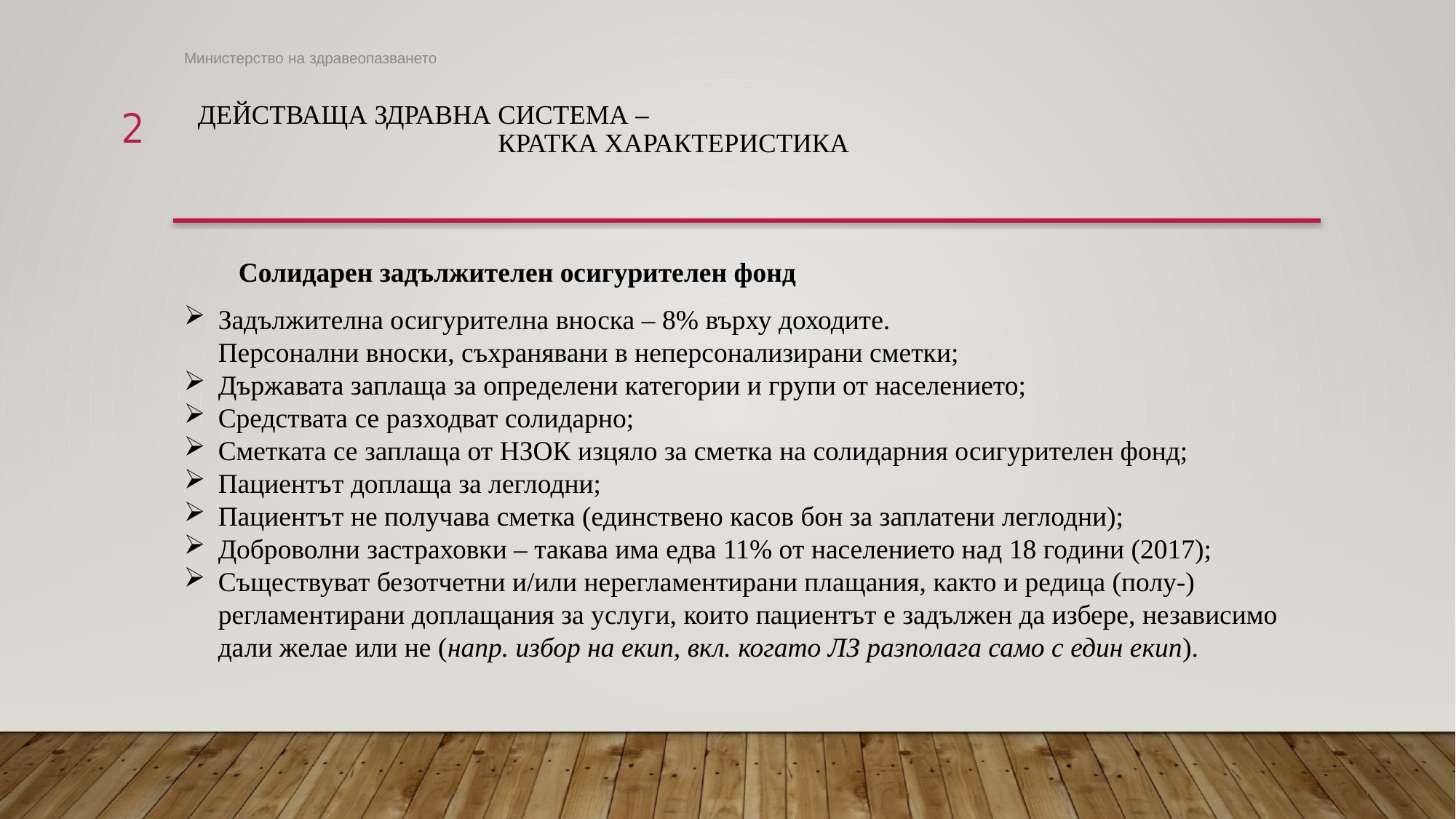

Министерство на здравеопазването
2
# Действаща здравна система – Кратка характеристика
Солидарен задължителен осигурителен фонд

Задължителна осигурителна вноска – 8% върху доходите.
Персонални вноски, съхранявани в неперсонализирани сметки;
Държавата заплаща за определени категории и групи от населението;
Средствата се разходват солидарно;
Сметката се заплаща от НЗОК изцяло за сметка на солидарния осигурителен фонд;
Пациентът доплаща за леглодни;
Пациентът не получава сметка (единствено касов бон за заплатени леглодни);
Доброволни застраховки – такава има едва 11% от населението над 18 години (2017);
Съществуват безотчетни и/или нерегламентирани плащания, както и редица (полу-) регламентирани доплащания за услуги, които пациентът е задължен да избере, независимо дали желае или не (напр. избор на екип, вкл. когато ЛЗ разполага само с един екип).